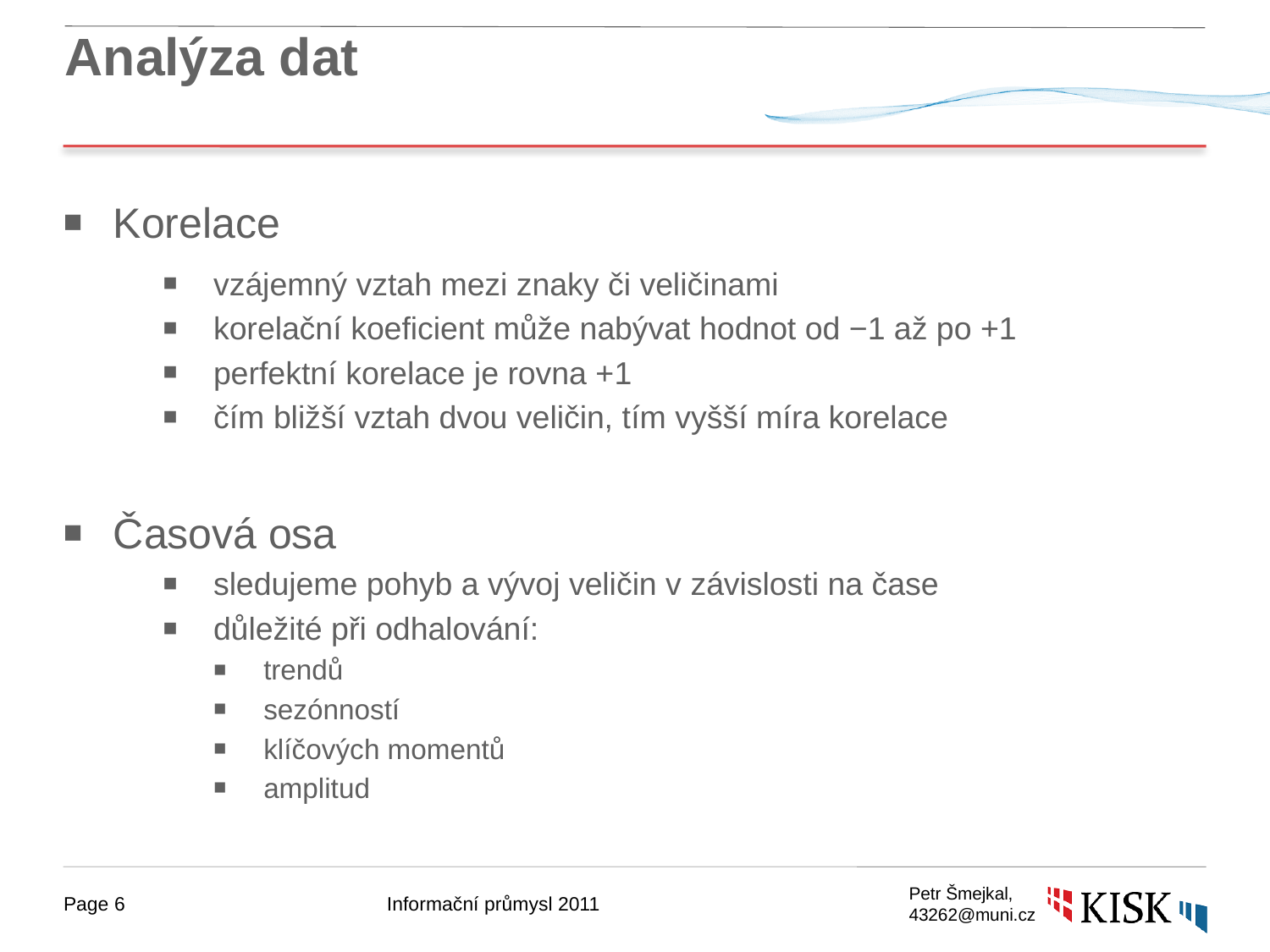

# Analýza dat
Korelace
vzájemný vztah mezi znaky či veličinami
korelační koeficient může nabývat hodnot od −1 až po +1
perfektní korelace je rovna +1
čím bližší vztah dvou veličin, tím vyšší míra korelace

Časová osa
sledujeme pohyb a vývoj veličin v závislosti na čase
důležité při odhalování:
trendů
sezónností
klíčových momentů
amplitud